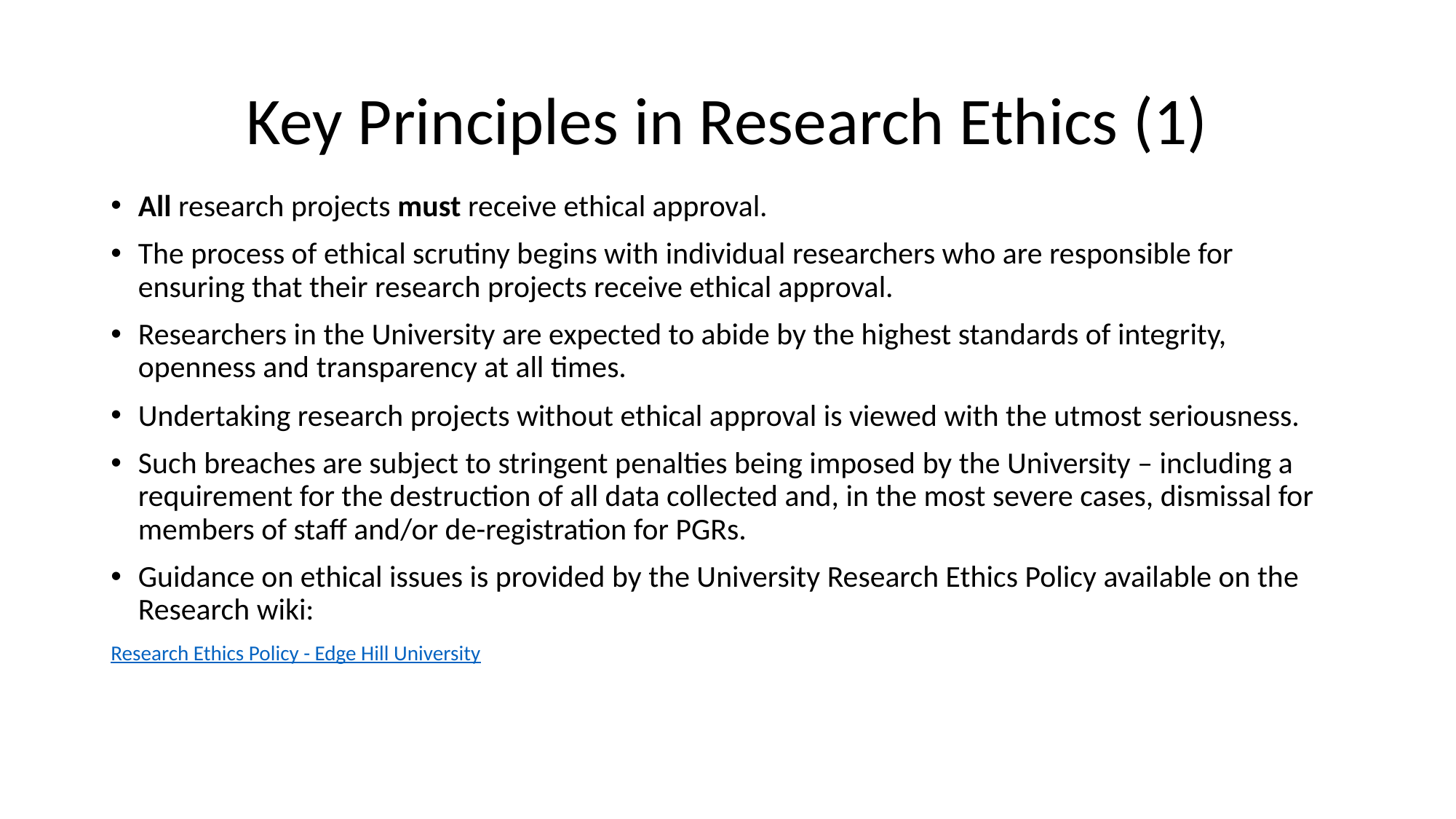

# Key Principles in Research Ethics (1)
All research projects must receive ethical approval.
The process of ethical scrutiny begins with individual researchers who are responsible for ensuring that their research projects receive ethical approval.
Researchers in the University are expected to abide by the highest standards of integrity, openness and transparency at all times.
Undertaking research projects without ethical approval is viewed with the utmost seriousness.
Such breaches are subject to stringent penalties being imposed by the University – including a requirement for the destruction of all data collected and, in the most severe cases, dismissal for members of staff and/or de-registration for PGRs.
Guidance on ethical issues is provided by the University Research Ethics Policy available on the Research wiki:
Research Ethics Policy - Edge Hill University